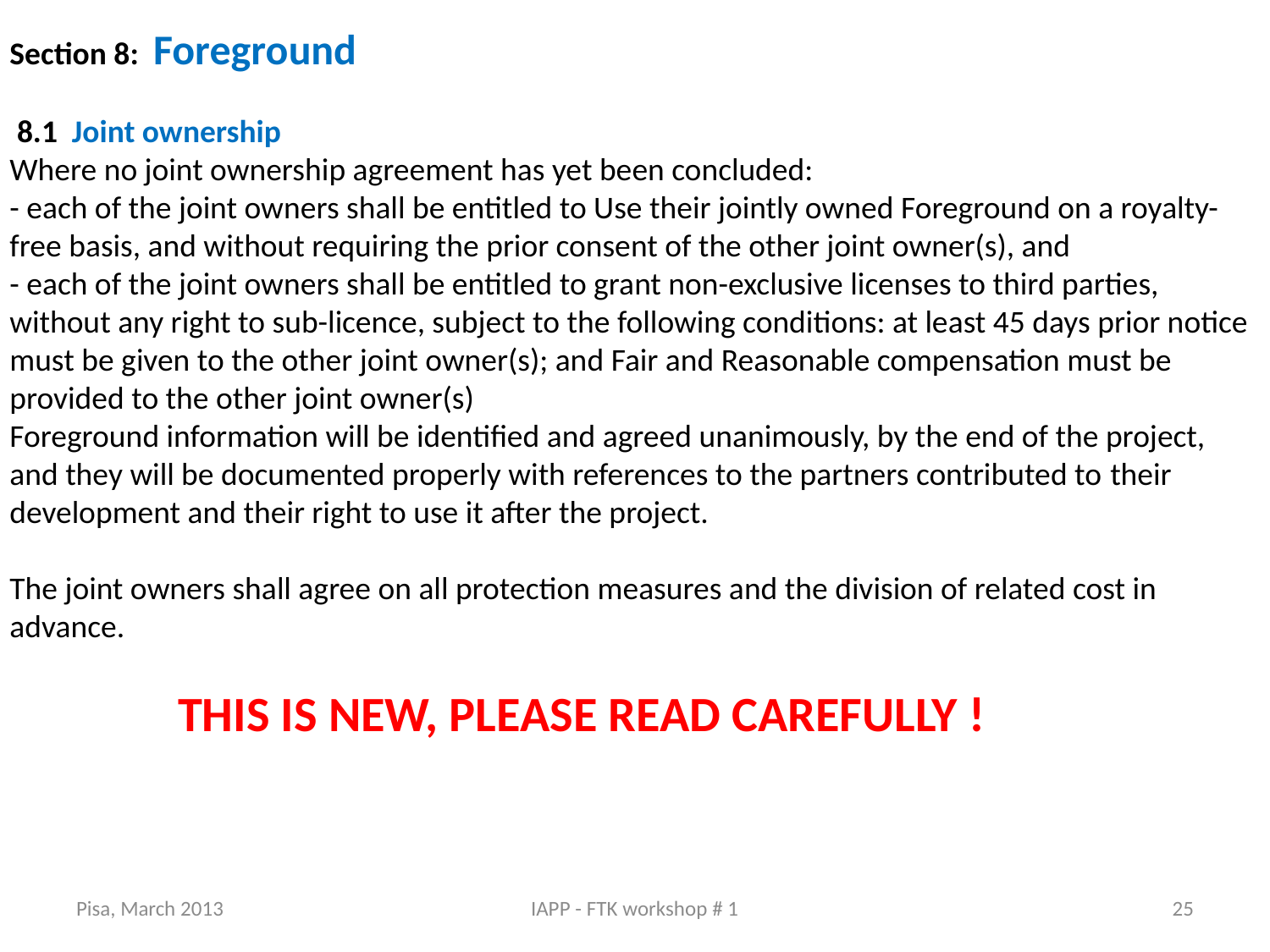

Section 8:  Foreground

 8.1  Joint ownership
Where no joint ownership agreement has yet been concluded:
- each of the joint owners shall be entitled to Use their jointly owned Foreground on a royalty-free basis, and without requiring the prior consent of the other joint owner(s), and
- each of the joint owners shall be entitled to grant non-exclusive licenses to third parties, without any right to sub-licence, subject to the following conditions: at least 45 days prior notice must be given to the other joint owner(s); and Fair and Reasonable compensation must be provided to the other joint owner(s)
Foreground information will be identified and agreed unanimously, by the end of the project, and they will be documented properly with references to the partners contributed to their development and their right to use it after the project.

The joint owners shall agree on all protection measures and the division of related cost in advance.

               THIS IS NEW, PLEASE READ CAREFULLY !
Pisa, March 2013
IAPP - FTK workshop # 1
25